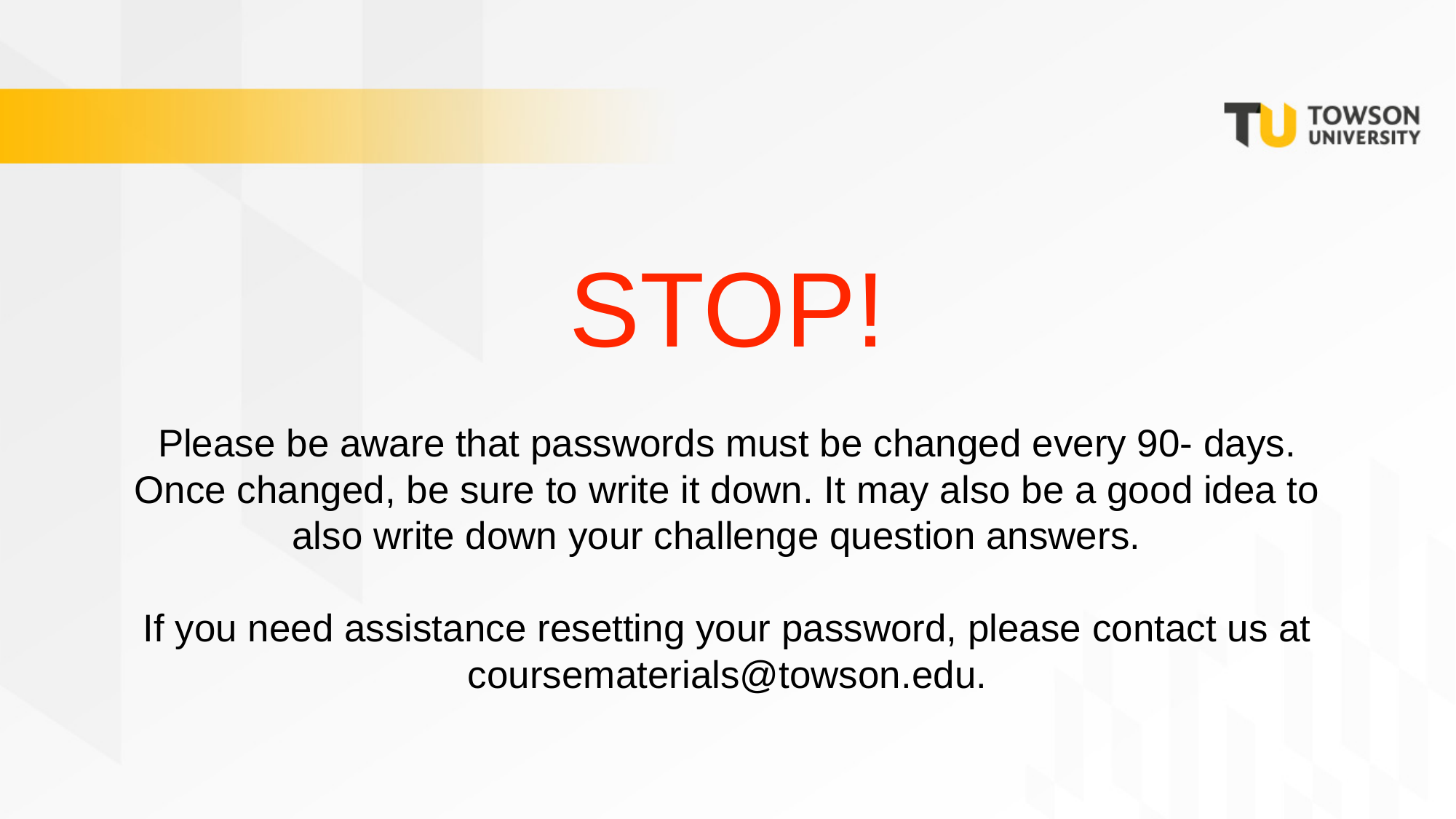

# STOP!

Please be aware that passwords must be changed every 90- days.
Once changed, be sure to write it down. It may also be a good idea to also write down your challenge question answers.

If you need assistance resetting your password, please contact us at coursematerials@towson.edu.